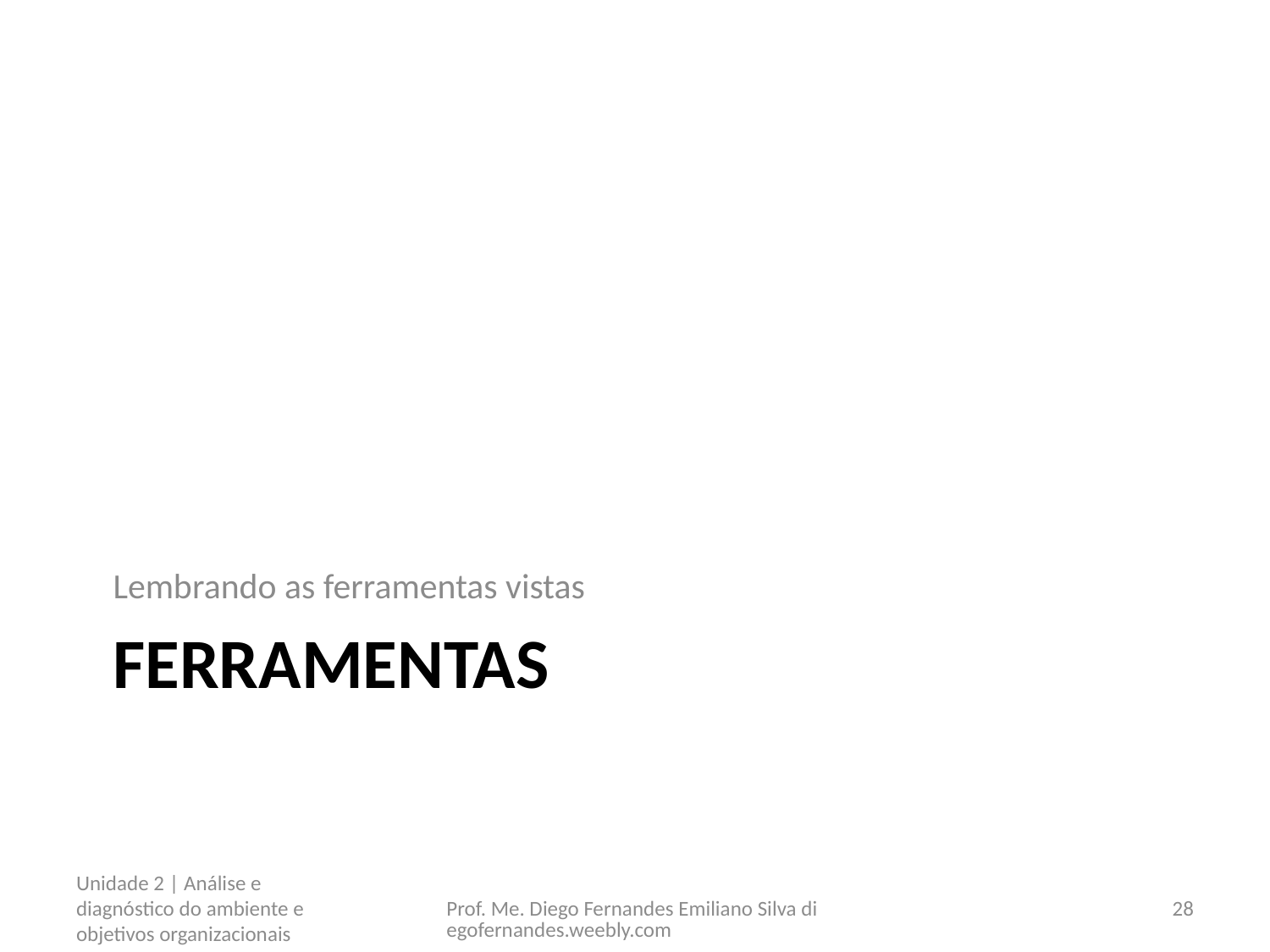

Lembrando as ferramentas vistas
# Ferramentas
Unidade 2 | Análise e diagnóstico do ambiente e objetivos organizacionais
Prof. Me. Diego Fernandes Emiliano Silva diegofernandes.weebly.com
28